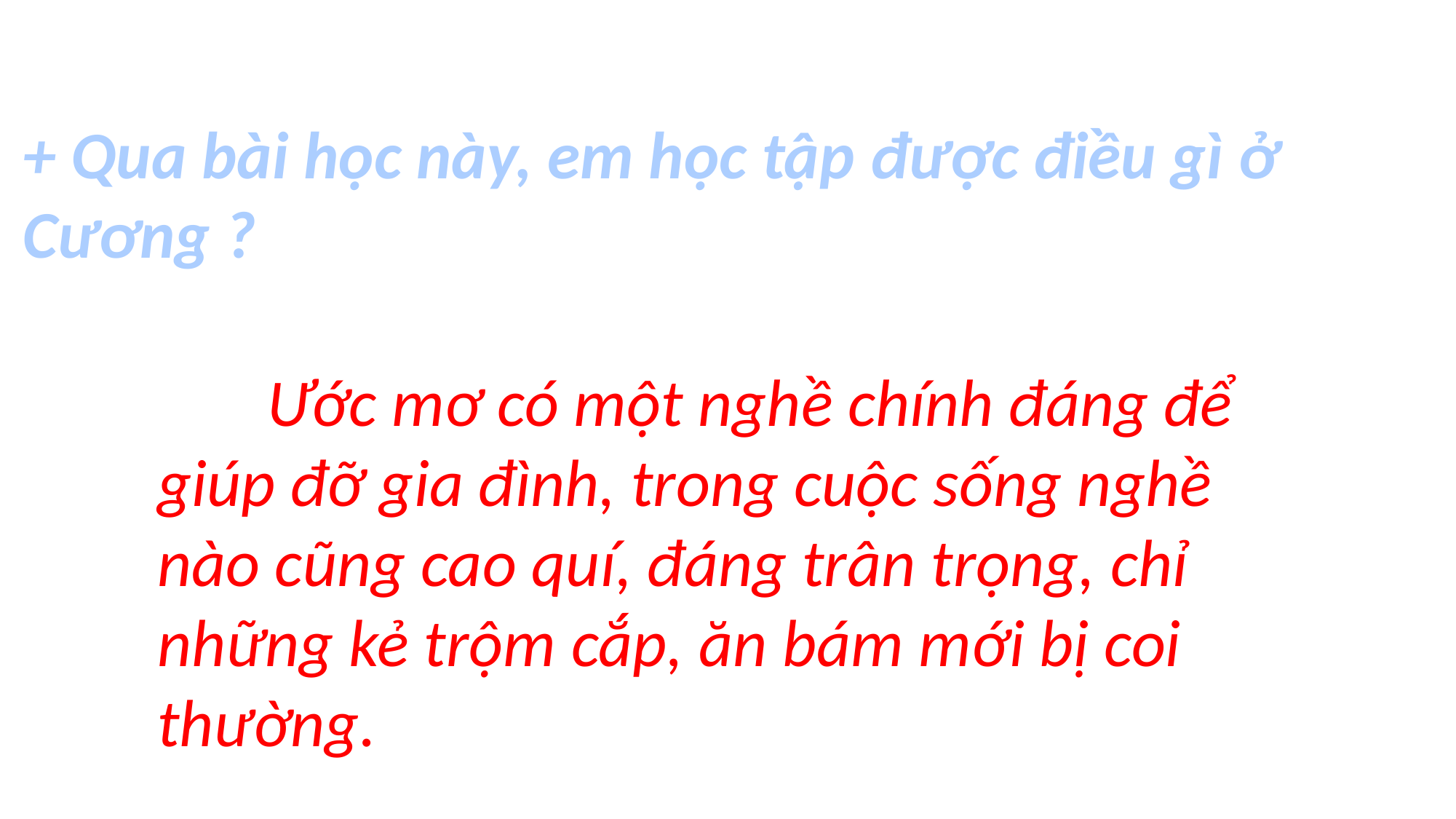

+ Qua bài học này, em học tập được điều gì ở Cương ?
	Ước mơ có một nghề chính đáng để giúp đỡ gia đình, trong cuộc sống nghề nào cũng cao quí, đáng trân trọng, chỉ những kẻ trộm cắp, ăn bám mới bị coi thường.